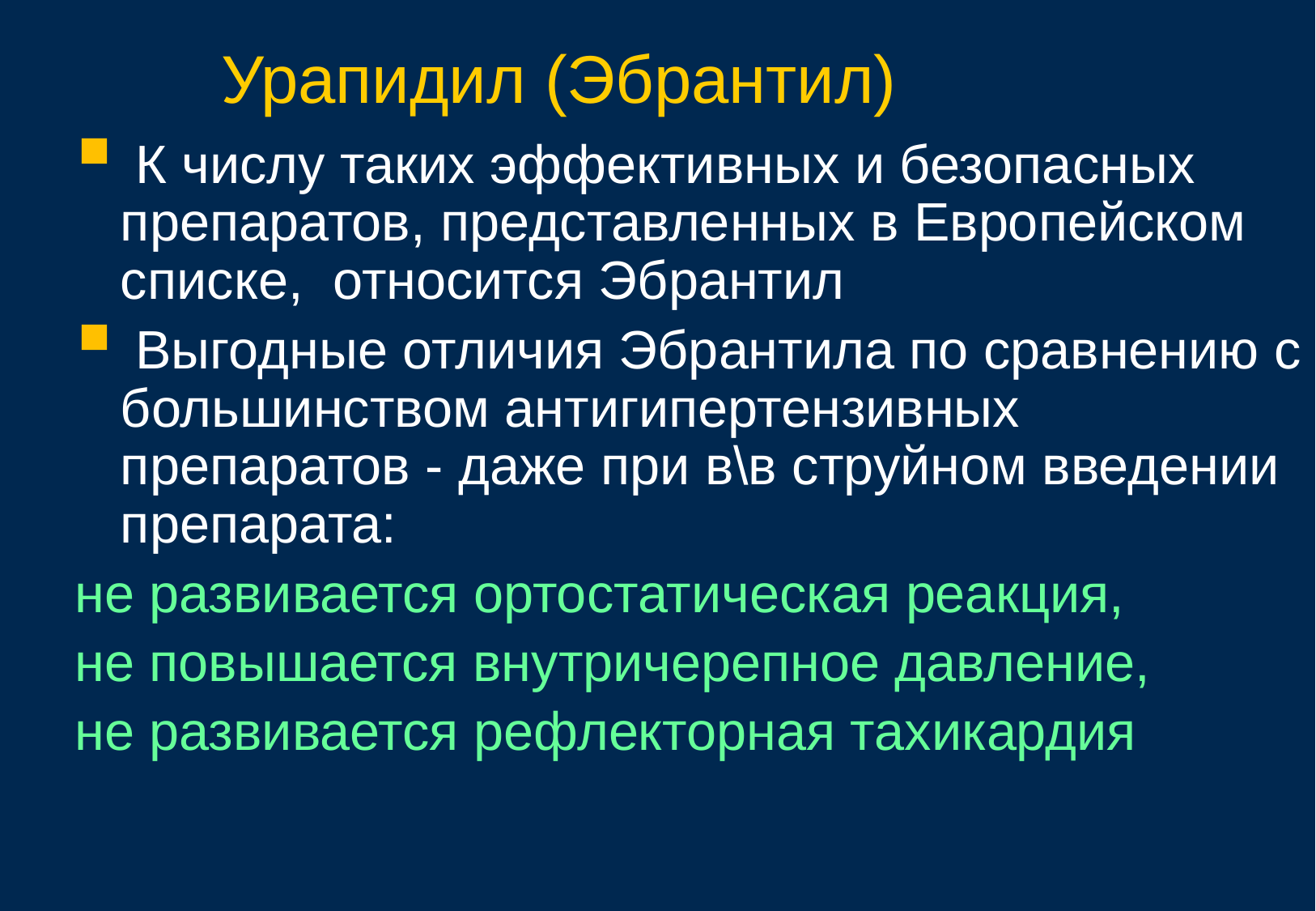

Урапидил (Эбрантил)
 К числу таких эффективных и безопасных препаратов, представленных в Европейском  списке,  относится Эбрантил
 Выгодные отличия Эбрантила по сравнению с большинством антигипертензивных препаратов - даже при в\в струйном введении препарата:
не развивается ортостатическая реакция,
не повышается внутричерепное давление,
не развивается рефлекторная тахикардия